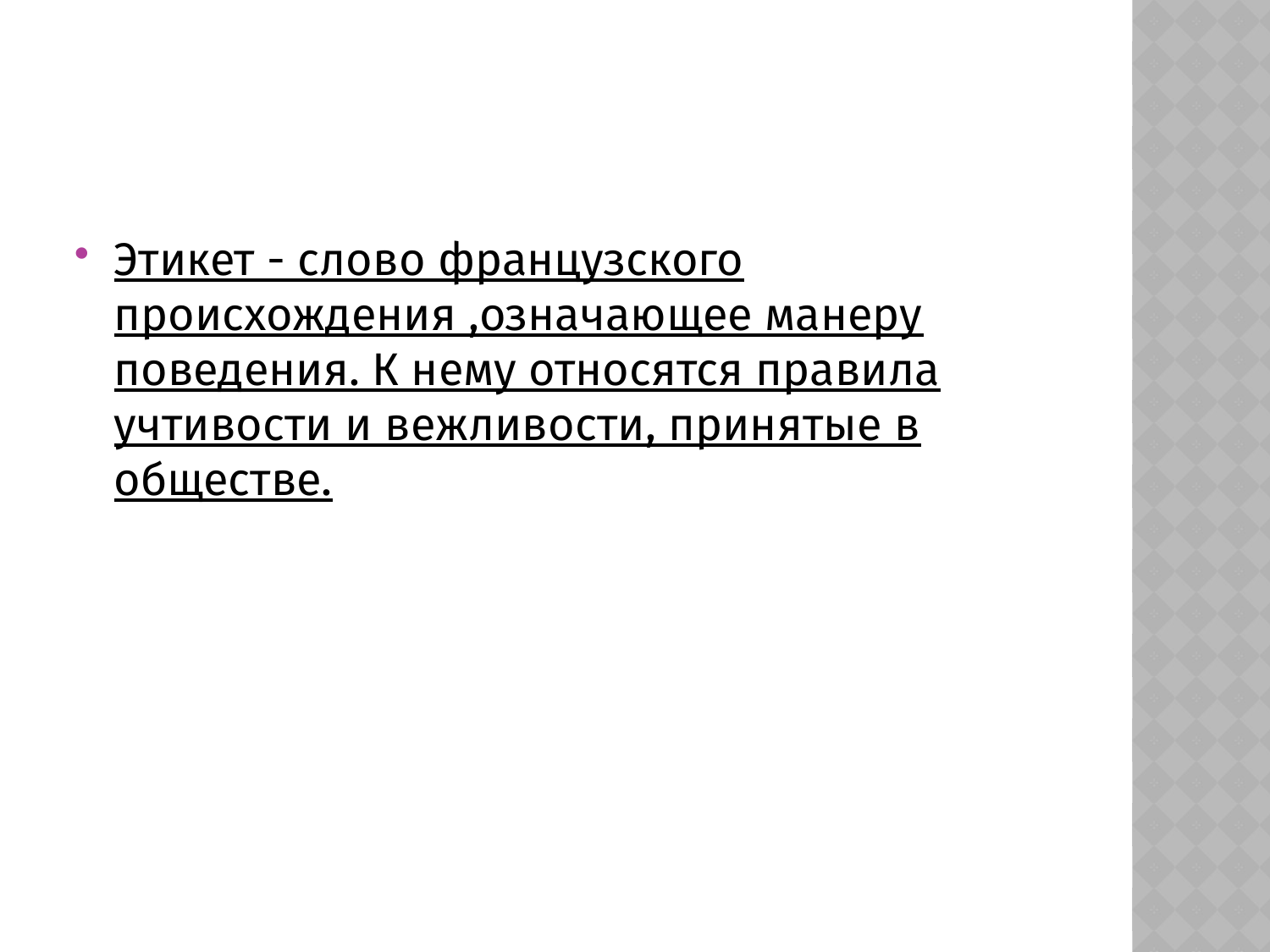

#
Этикет - слово французского происхождения ,означающее манеру поведения. К нему относятся правила учтивости и вежливости, принятые в обществе.